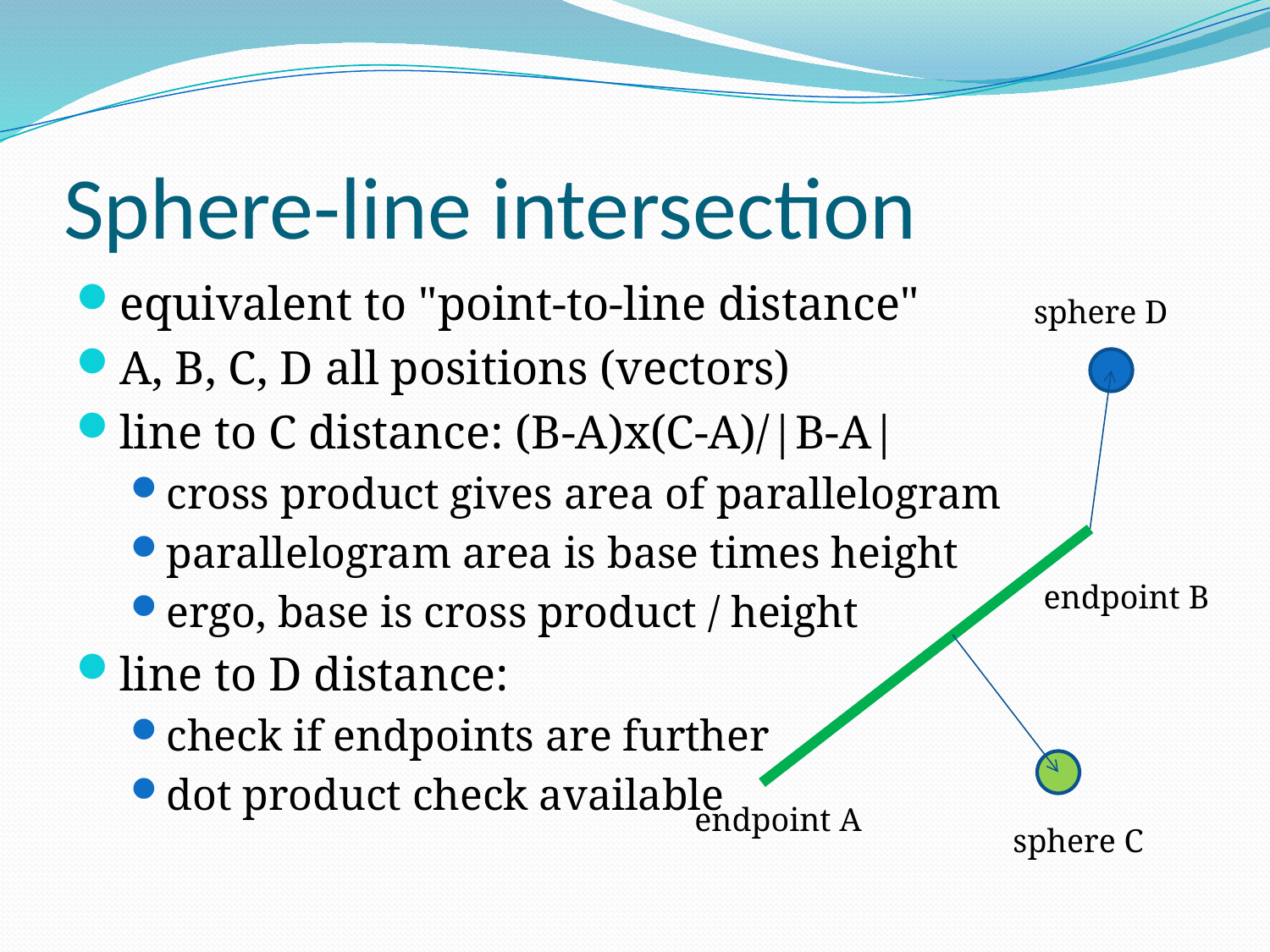

# Sphere-line intersection
equivalent to "point-to-line distance"
A, B, C, D all positions (vectors)
line to C distance: (B-A)x(C-A)/|B-A|
cross product gives area of parallelogram
parallelogram area is base times height
ergo, base is cross product / height
line to D distance:
check if endpoints are further
dot product check available

sphere D

endpoint B

endpoint A
sphere C